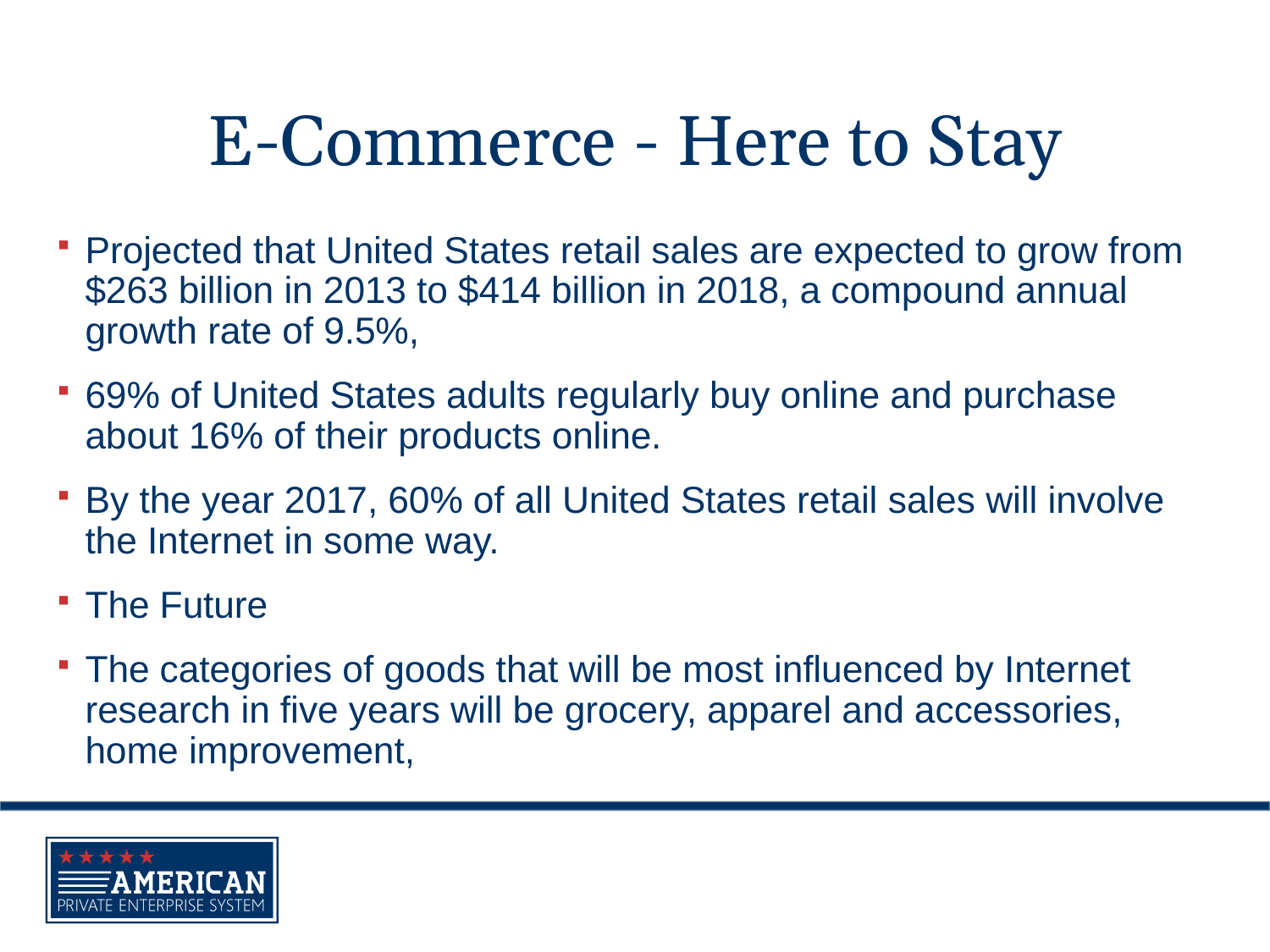

# E-Commerce - Here to Stay
Projected that United States retail sales are expected to grow from $263 billion in 2013 to $414 billion in 2018, a compound annual growth rate of 9.5%,
69% of United States adults regularly buy online and purchase about 16% of their products online.
By the year 2017, 60% of all United States retail sales will involve the Internet in some way.
The Future
The categories of goods that will be most influenced by Internet research in five years will be grocery, apparel and accessories, home improvement,